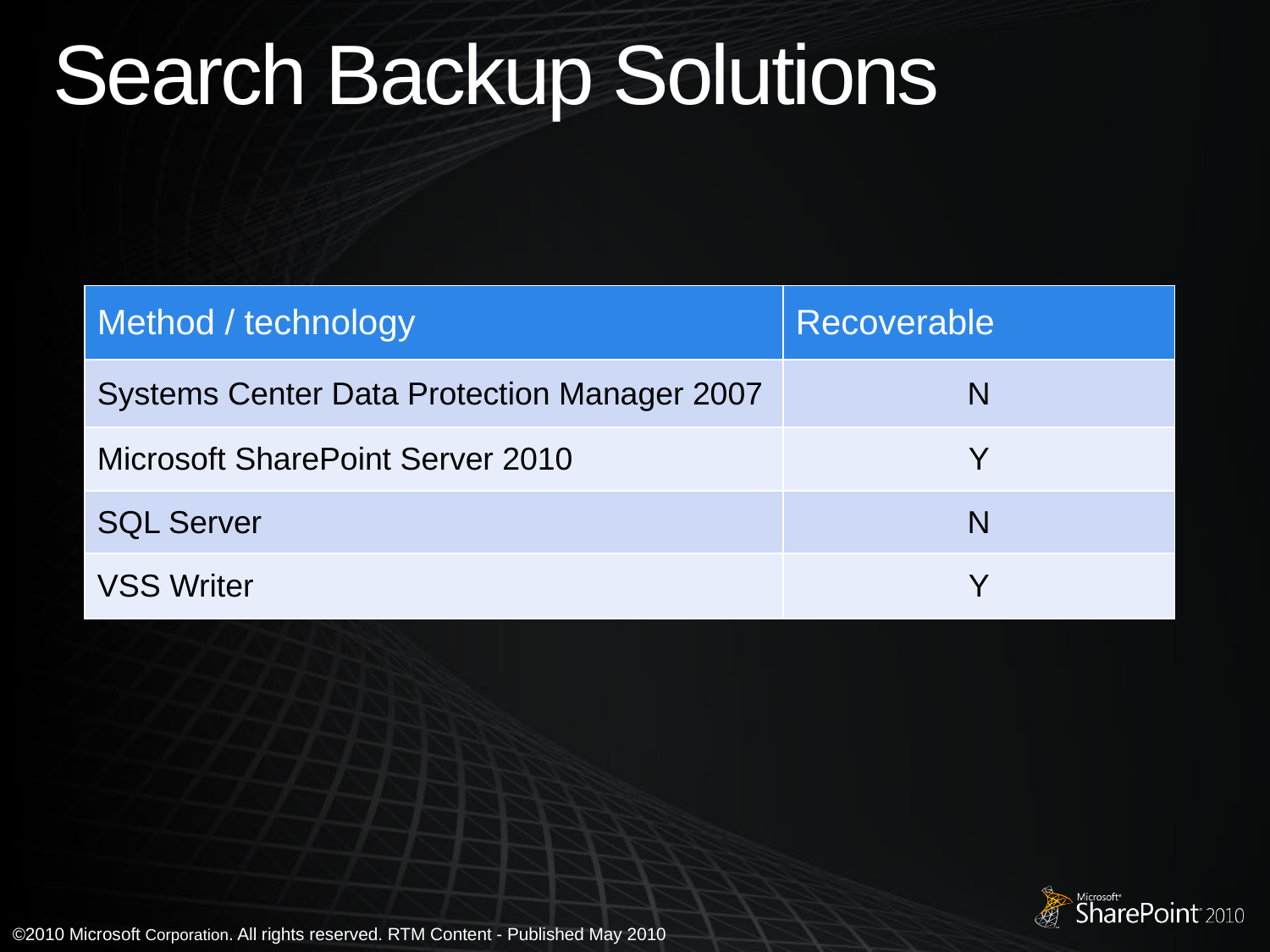

# Search Backup Solutions
| Method / technology | Recoverable |
| --- | --- |
| Systems Center Data Protection Manager 2007 | N |
| Microsoft SharePoint Server 2010 | Y |
| SQL Server | N |
| VSS Writer | Y |